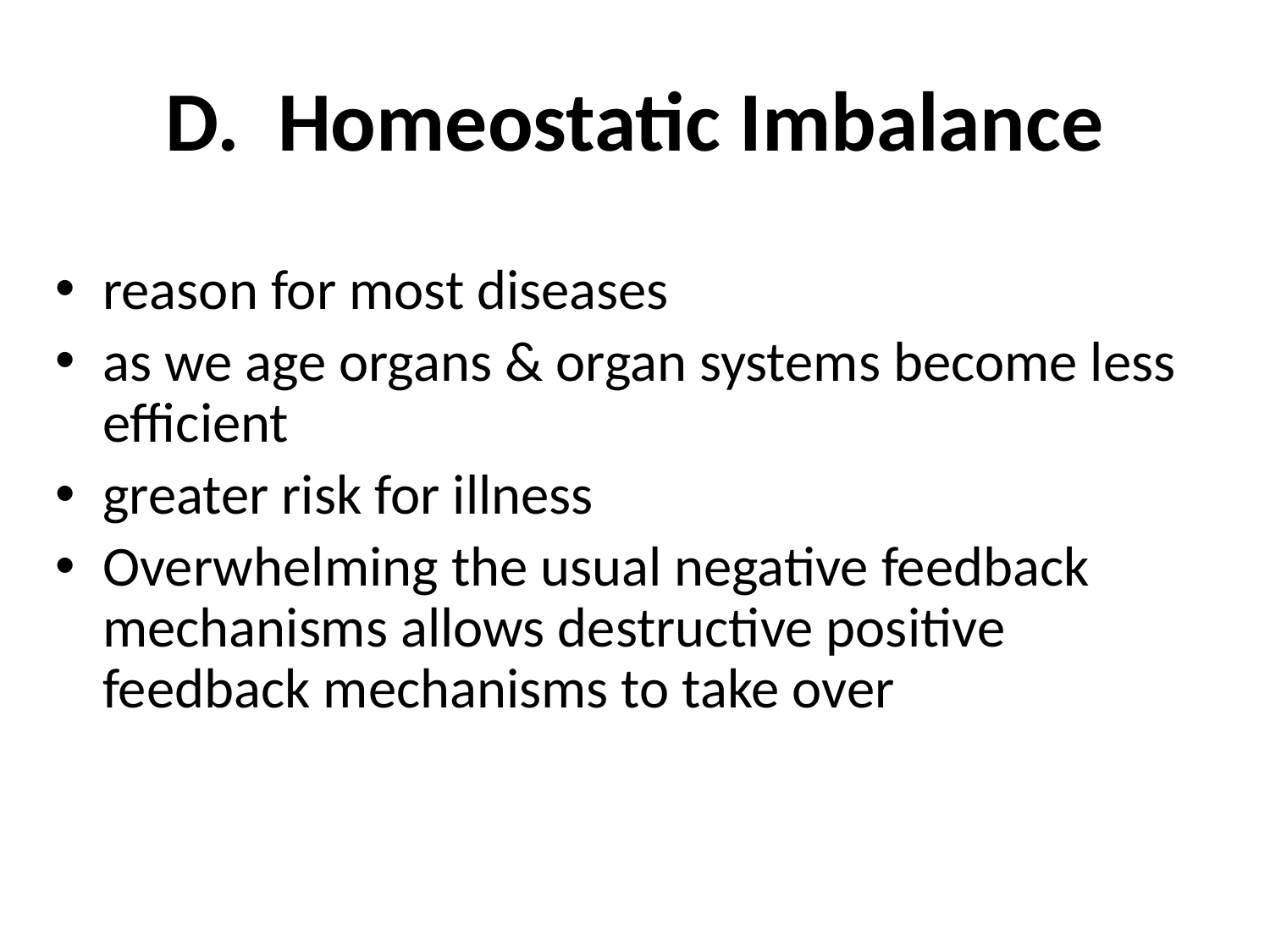

# D.  Homeostatic Imbalance
reason for most diseases
as we age organs & organ systems become less efficient
greater risk for illness
Overwhelming the usual negative feedback mechanisms allows destructive positive feedback mechanisms to take over